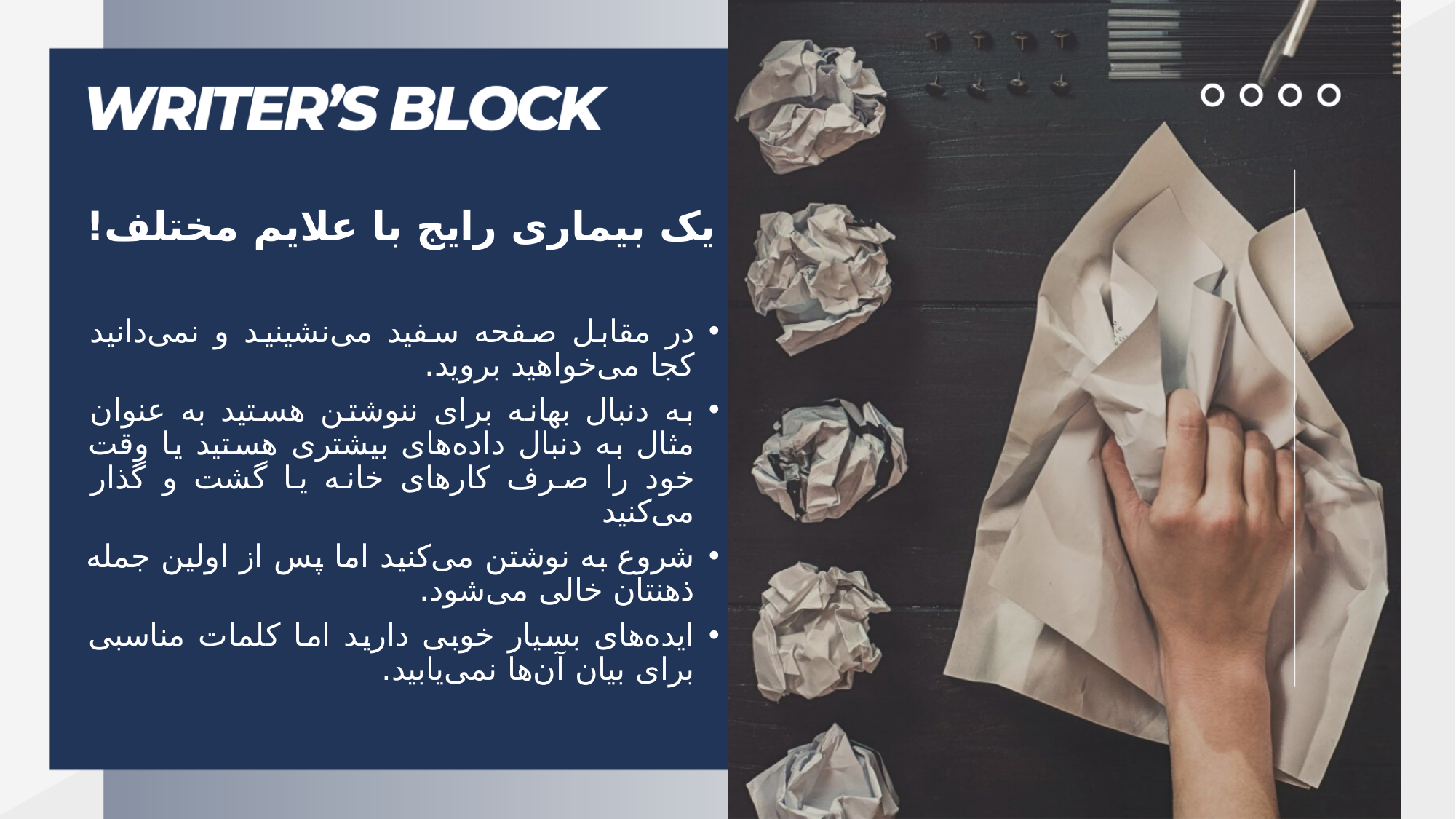

یک بیماری رایج با علایم مختلف!

در مقابل صفحه سفید می‌نشینید و نمی‌دانید کجا می‌خواهید بروید.
به دنبال بهانه برای ننوشتن هستید به عنوان مثال به دنبال داده‌های بیشتری هستید یا وقت خود را صرف کارهای خانه یا گشت و گذار می‌کنید
شروع به نوشتن می‌کنید اما پس از اولین جمله ذهنتان خالی می‌شود.
ایده‌های بسیار خوبی دارید اما کلمات مناسبی برای بیان آن‌ها نمی‌یابید.